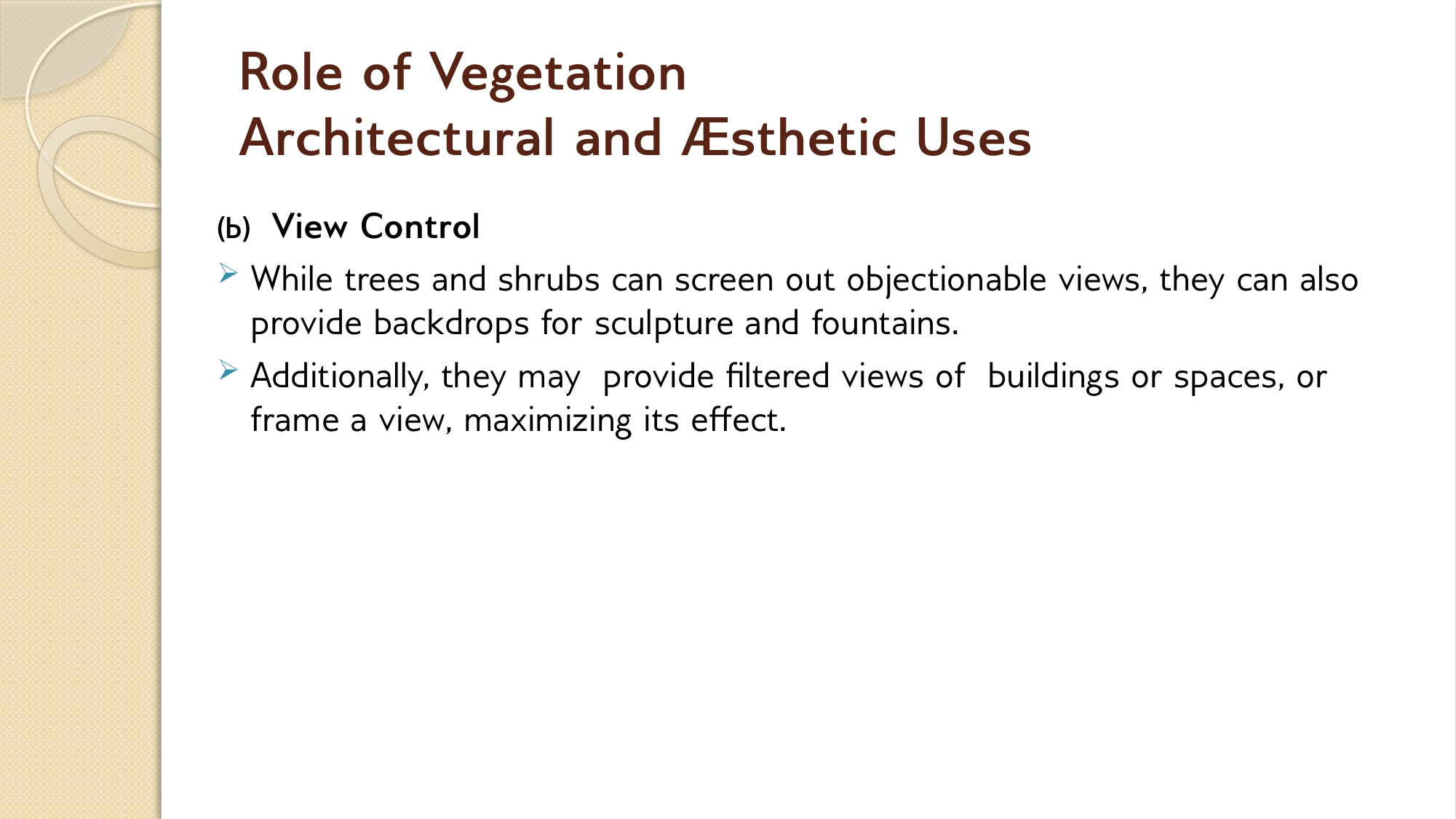

# Role of Vegetation Architectural and Aesthetic Uses
(b)	View Control
While trees and shrubs can screen out objectionable views, they can also provide backdrops for sculpture and fountains.
Additionally, they may  provide filtered views of  buildings or spaces, or  frame a view, maximizing its effect.